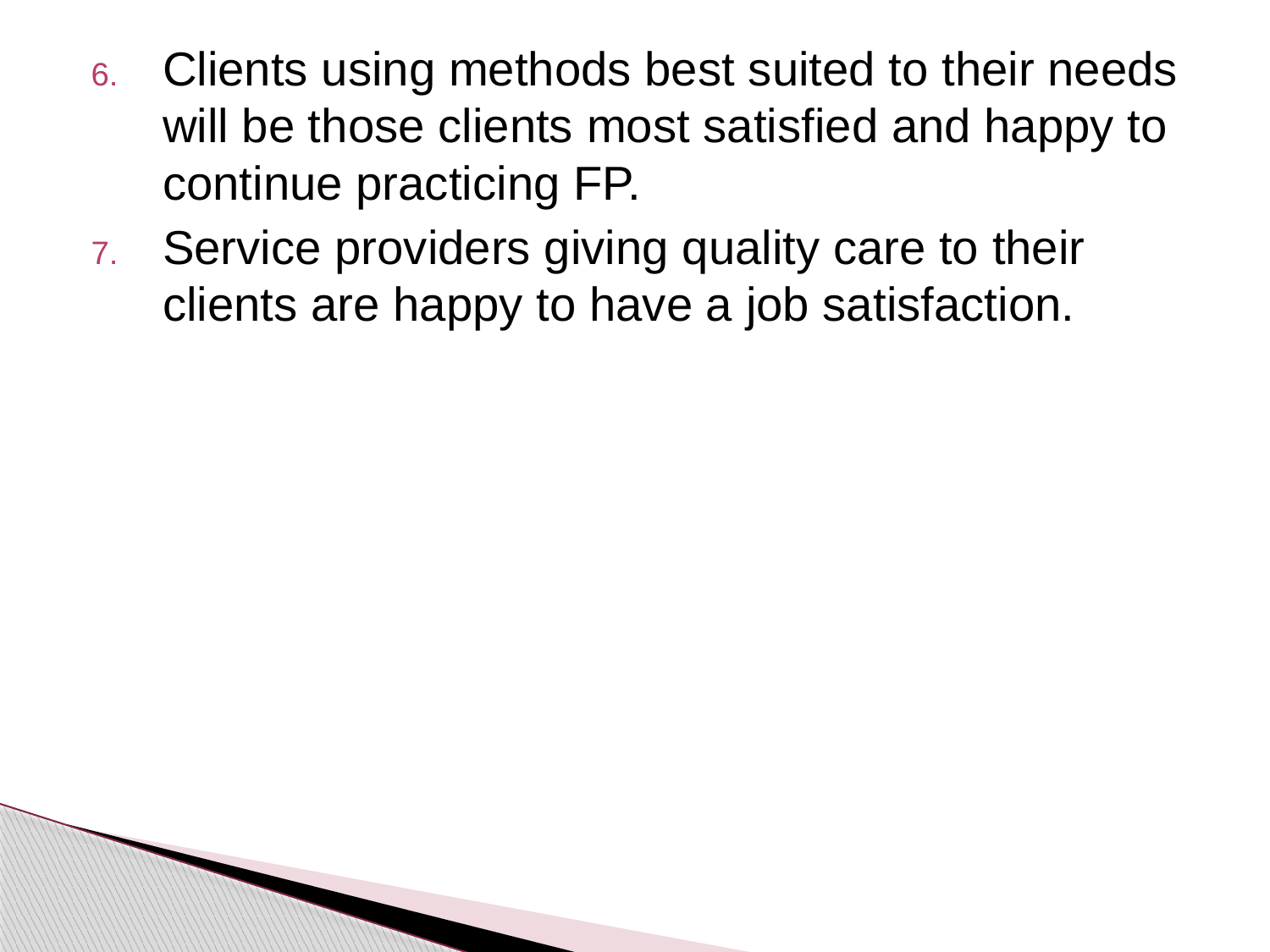

#
Clients using methods best suited to their needs will be those clients most satisfied and happy to continue practicing FP.
Service providers giving quality care to their clients are happy to have a job satisfaction.